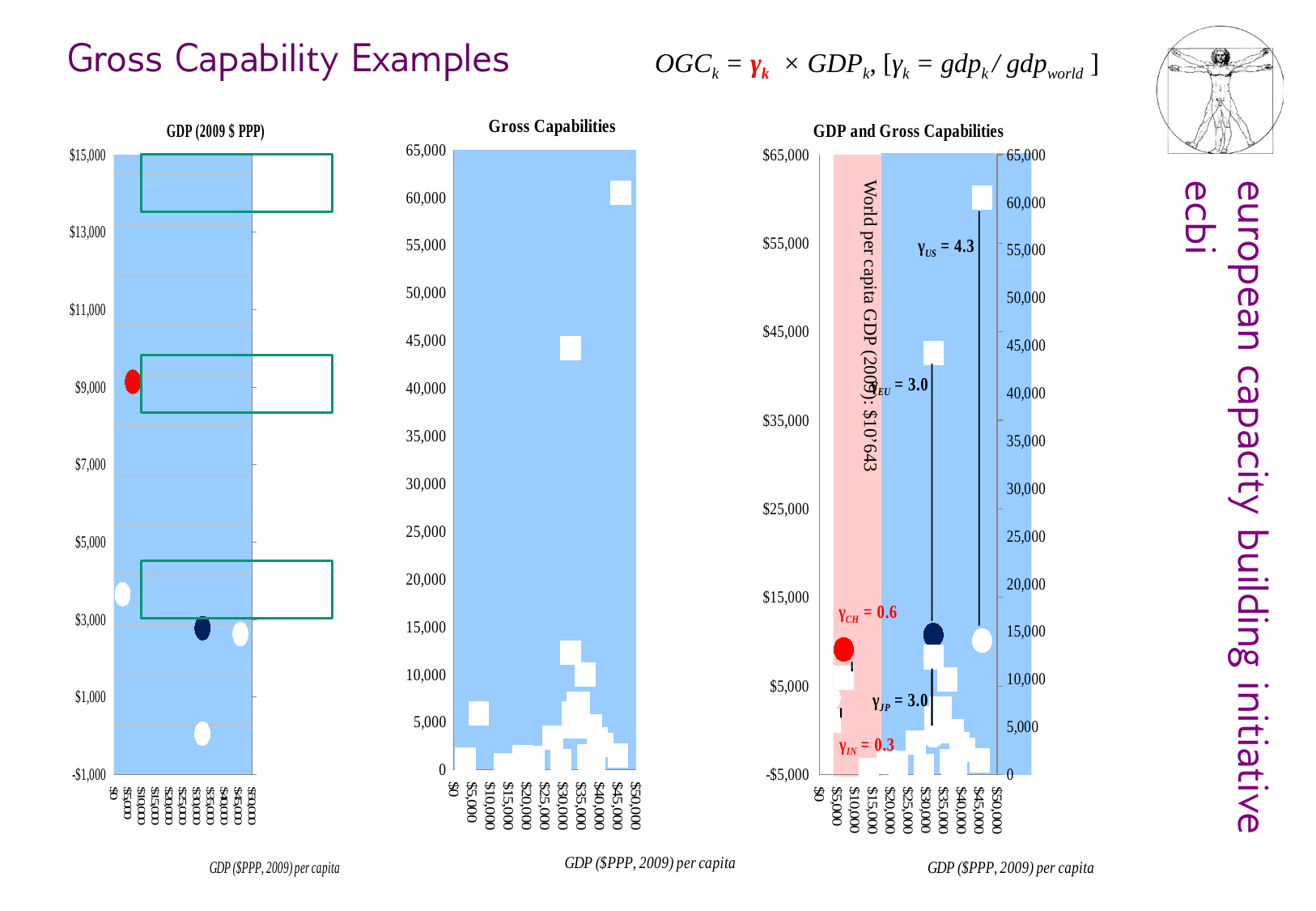

Gross Capability Examples
OGCk = γk  × GDPk, [γk = gdpk / gdpworld ]

### Chart: Gross Capabilities

| Category |  |  |  |
|---|---|---|---|

### Chart: GDP (2009 $ PPP)

| Category |  |  |  |  |  |
|---|---|---|---|---|---|

### Chart: GDP and Gross Capabilities

| Category |  |  |  |  |  |  |  |  |
|---|---|---|---|---|---|---|---|---|

World per capita GDP (2009): $10’643